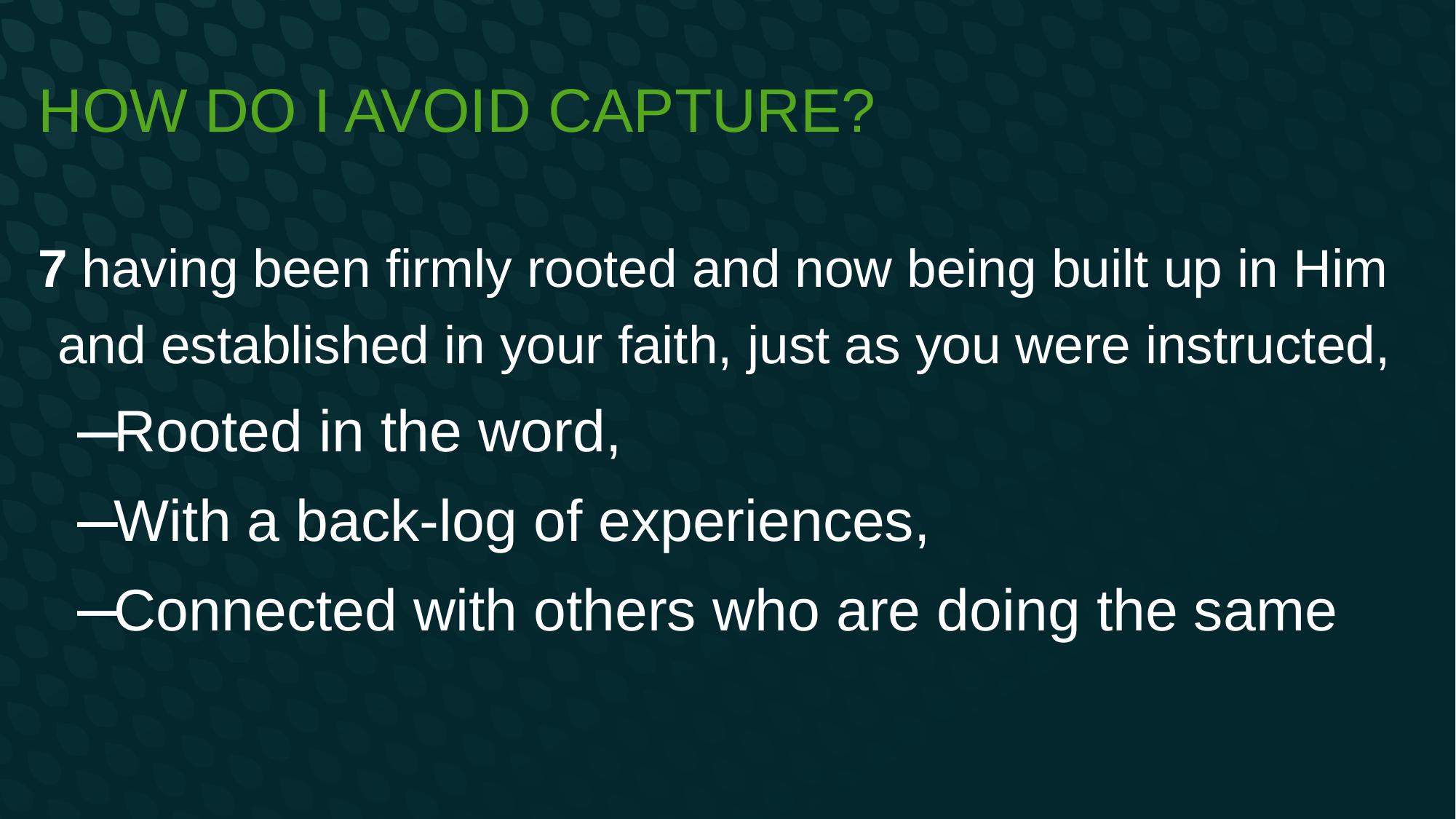

# How do I avoid capture?
7 having been firmly rooted and now being built up in Him and established in your faith, just as you were instructed,
Rooted in the word,
With a back-log of experiences,
Connected with others who are doing the same